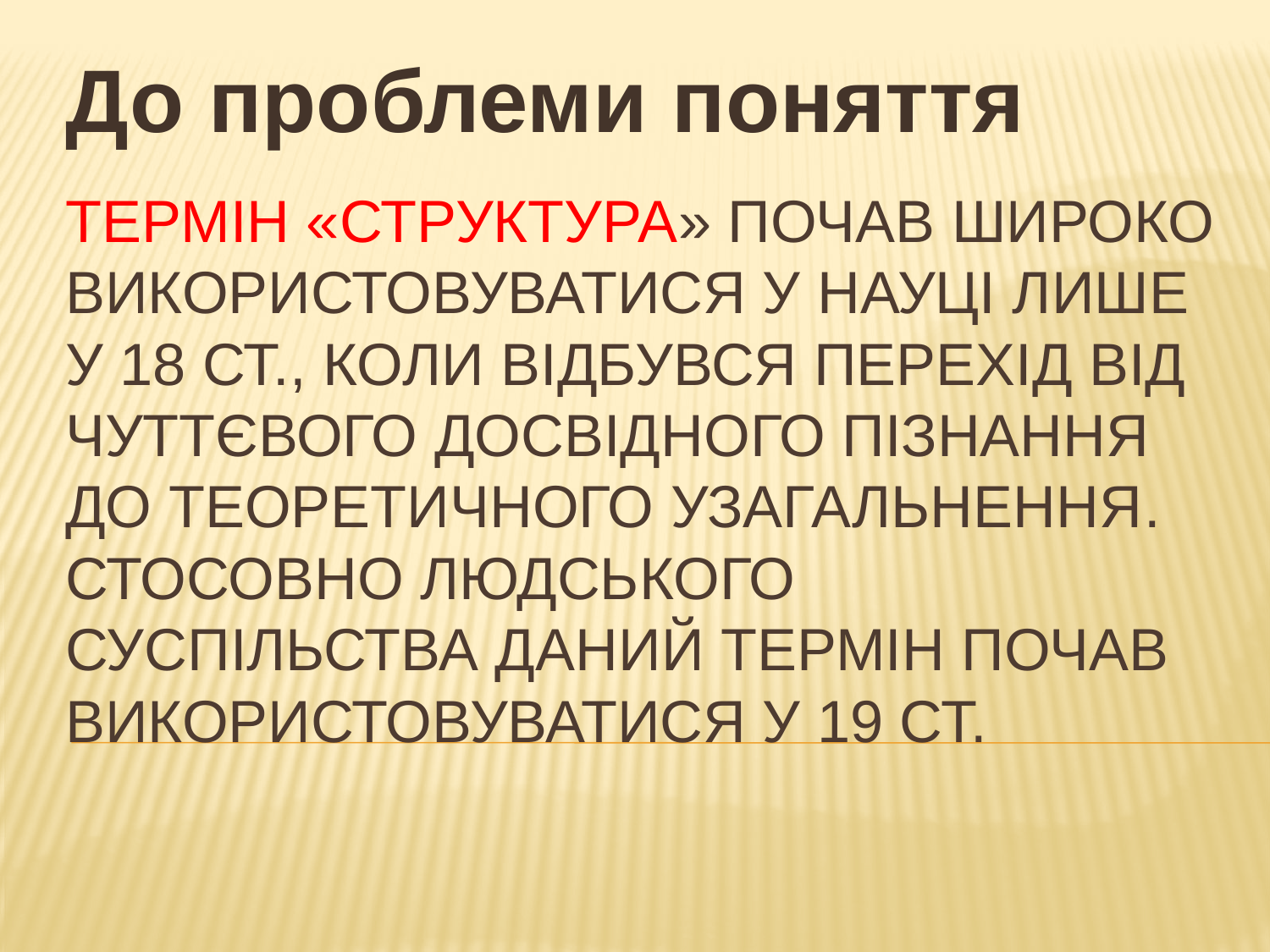

До проблеми поняття
# термін «структура» почав широко використовуватися у науці лише у 18 ст., коли відбувся перехід від чуттєвого досвідного пізнання до теоретичного узагальнення. Стосовно людського суспільства даний термін почав використовуватися у 19 ст.